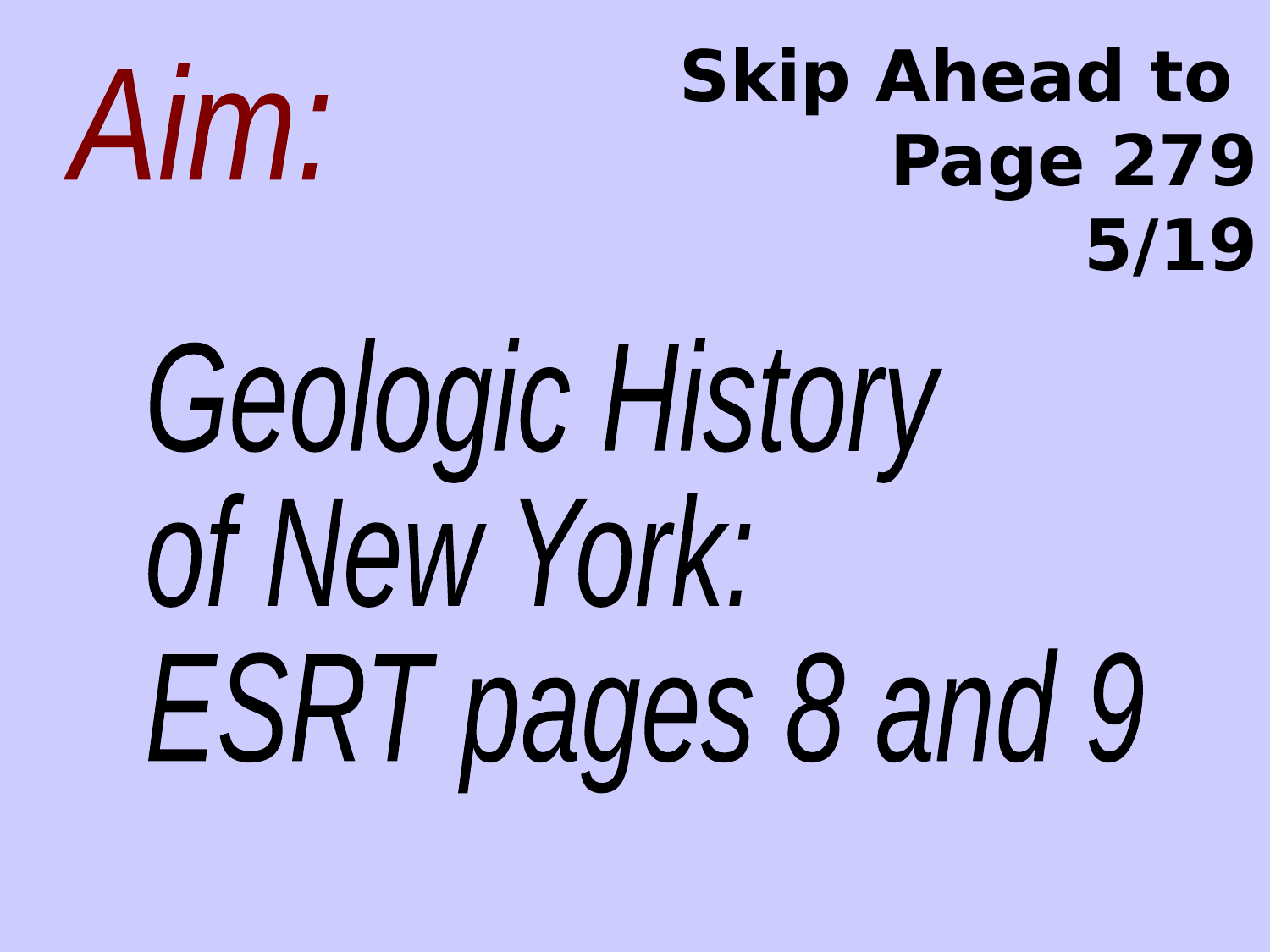

Skip Ahead to
Page 279
5/19
Aim:
Geologic History
of New York:
ESRT pages 8 and 9